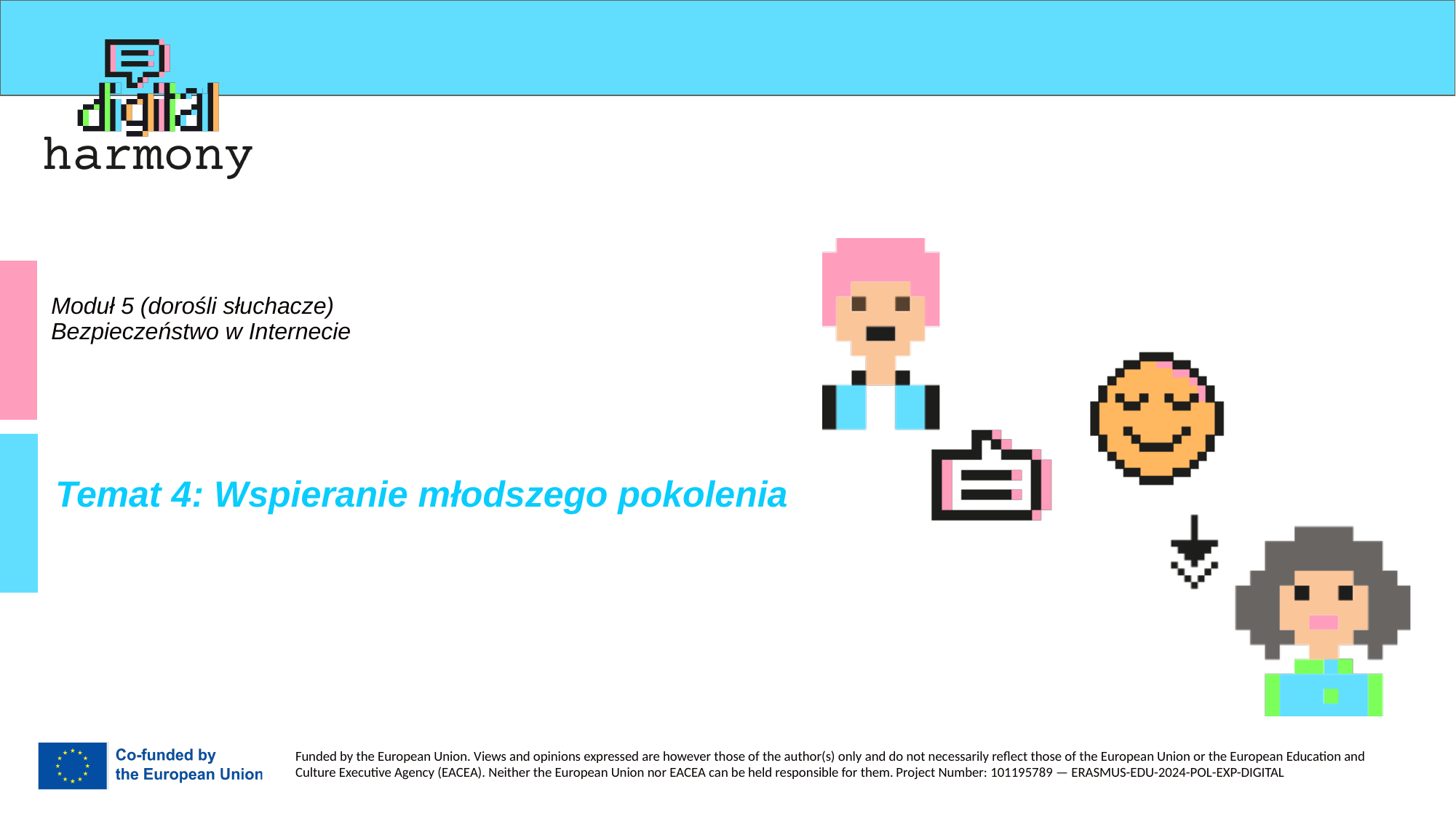

# Moduł 5 (dorośli słuchacze) Bezpieczeństwo w Internecie
Temat 4: Wspieranie młodszego pokolenia